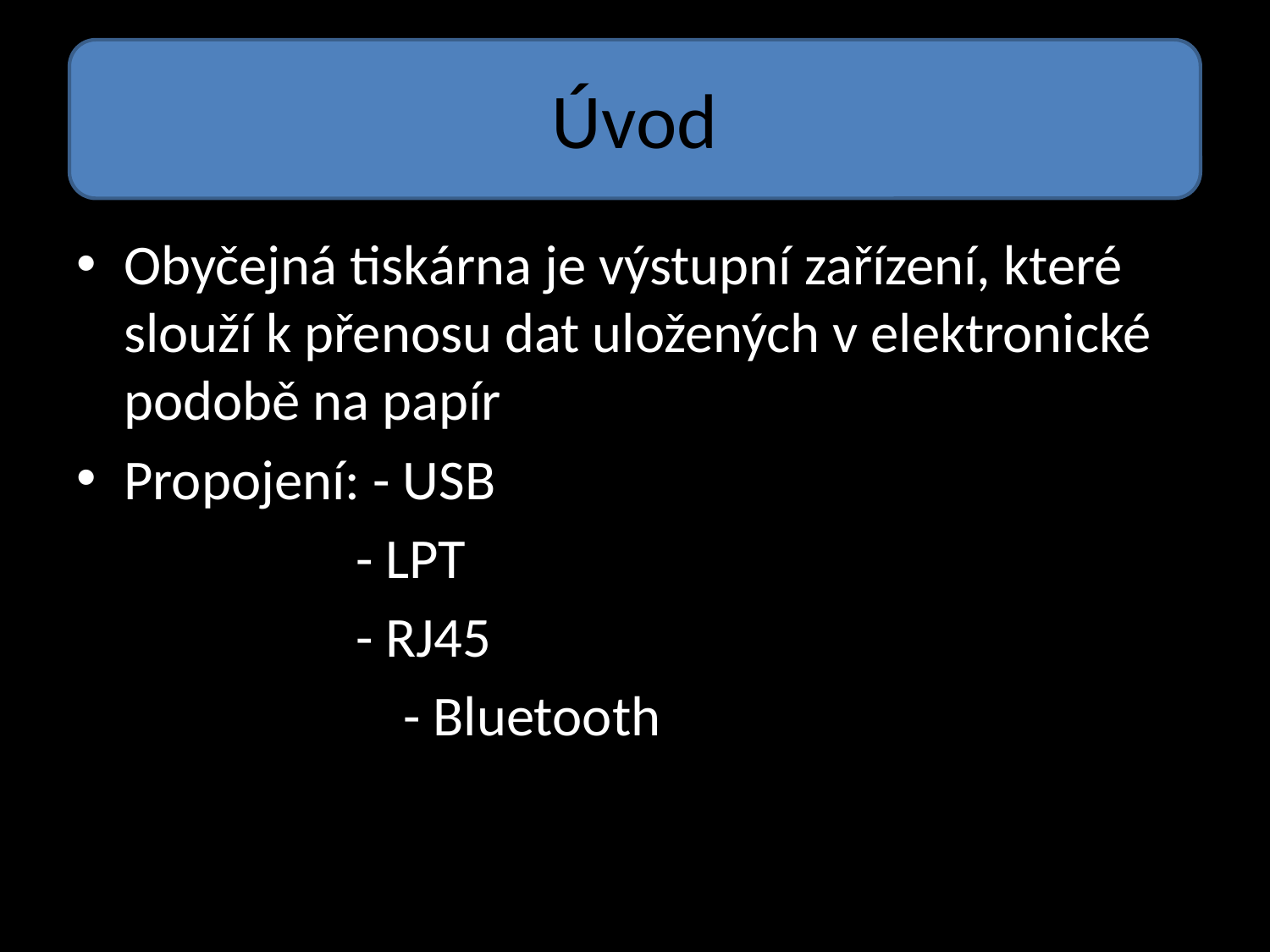

# Úvod
Obyčejná tiskárna je výstupní zařízení, které slouží k přenosu dat uložených v elektronické podobě na papír
Propojení: - USB
                      - LPT
                      - RJ45
   			  - Bluetooth